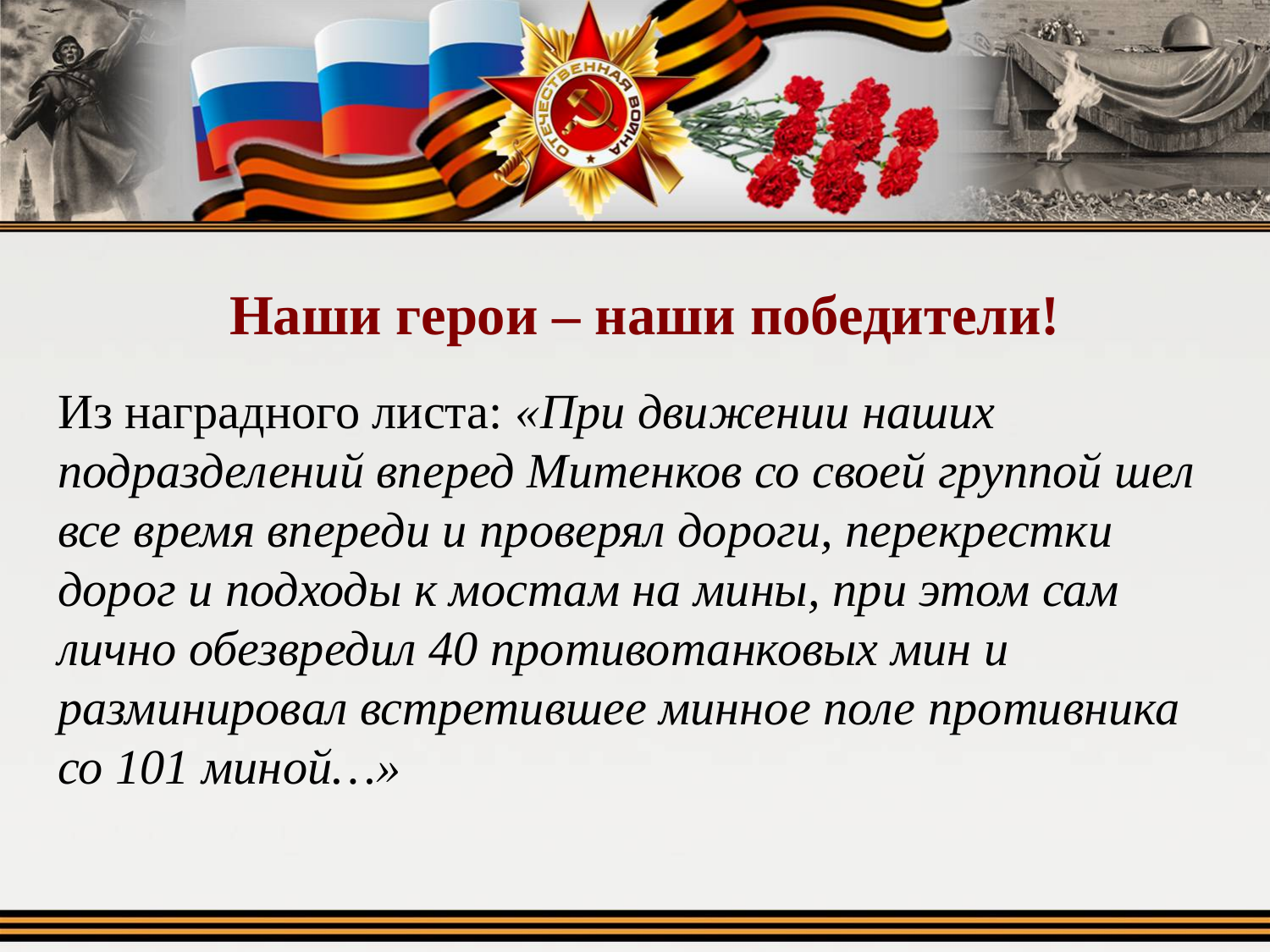

# Наши герои – наши победители!
Из наградного листа: «При движении наших подразделений вперед Митенков со своей группой шел все время впереди и проверял дороги, перекрестки дорог и подходы к мостам на мины, при этом сам лично обезвредил 40 противотанковых мин и разминировал встретившее минное поле противника со 101 миной…»